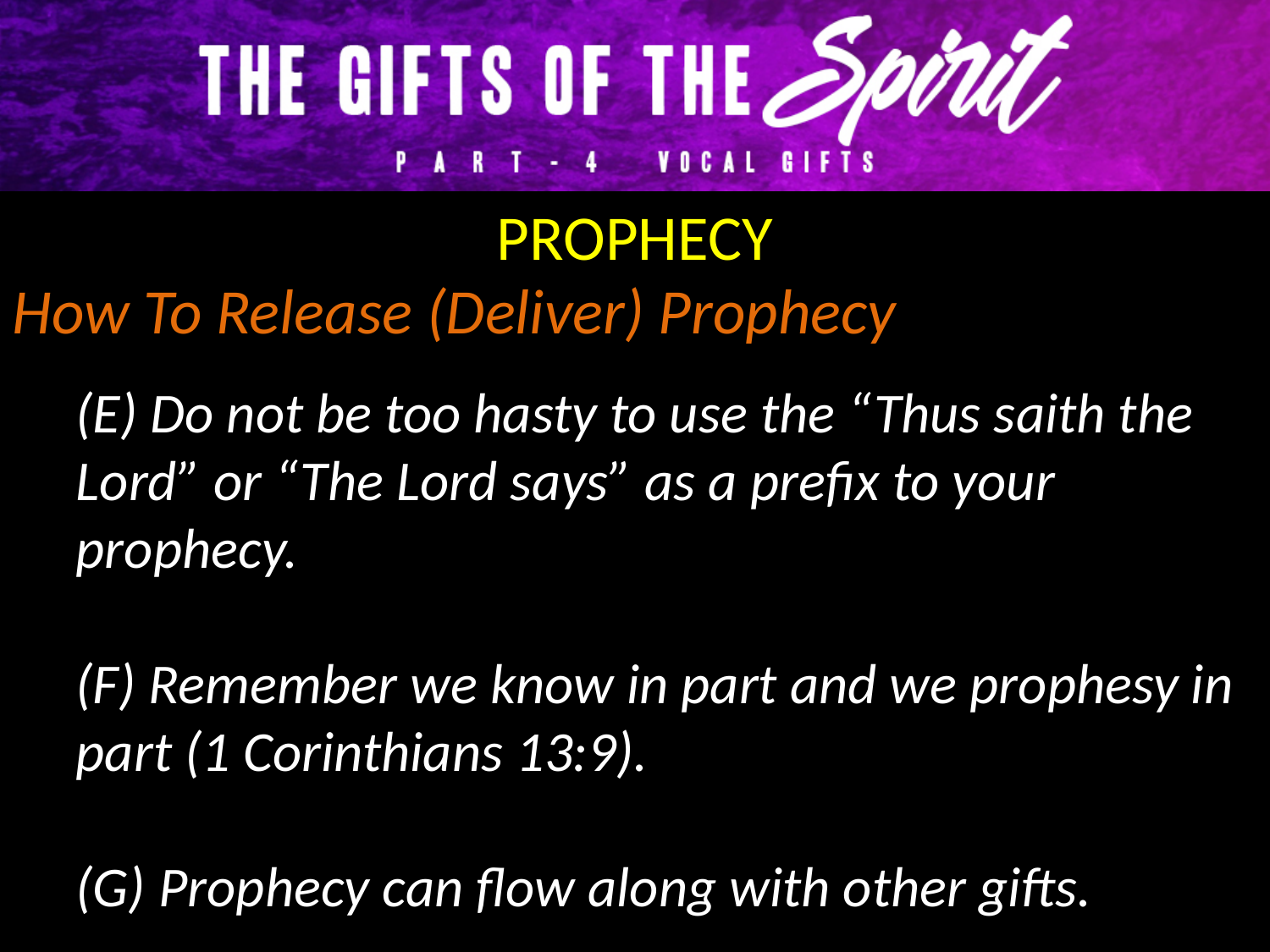

PROPHECY
How To Release (Deliver) Prophecy
(E) Do not be too hasty to use the “Thus saith the Lord” or “The Lord says” as a prefix to your prophecy.

(F) Remember we know in part and we prophesy in part (1 Corinthians 13:9).

(G) Prophecy can flow along with other gifts.